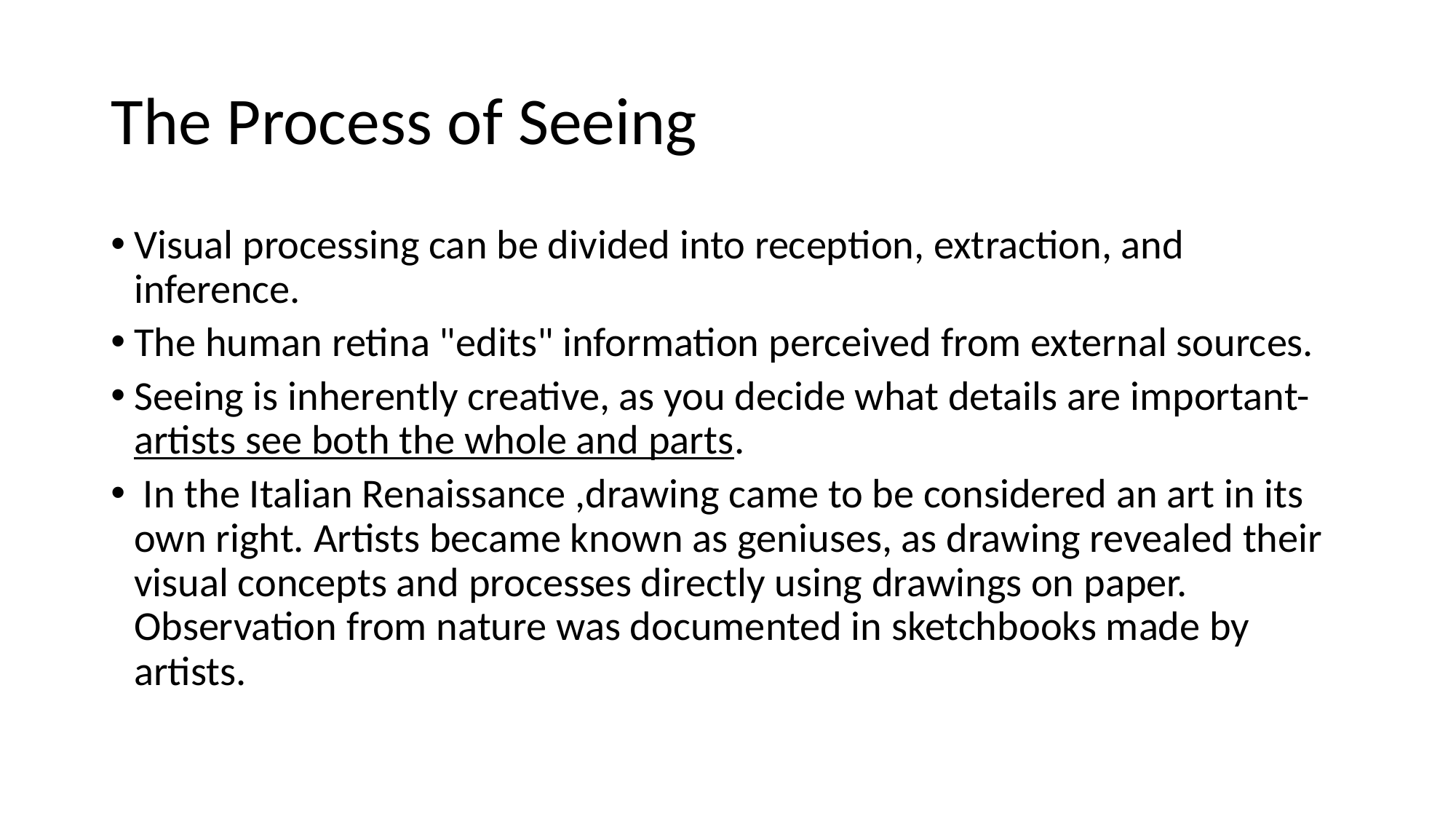

# The Process of Seeing
Visual processing can be divided into reception, extraction, and inference.
The human retina "edits" information perceived from external sources.
Seeing is inherently creative, as you decide what details are important-artists see both the whole and parts.
 In the Italian Renaissance ,drawing came to be considered an art in its own right. Artists became known as geniuses, as drawing revealed their visual concepts and processes directly using drawings on paper. Observation from nature was documented in sketchbooks made by artists.